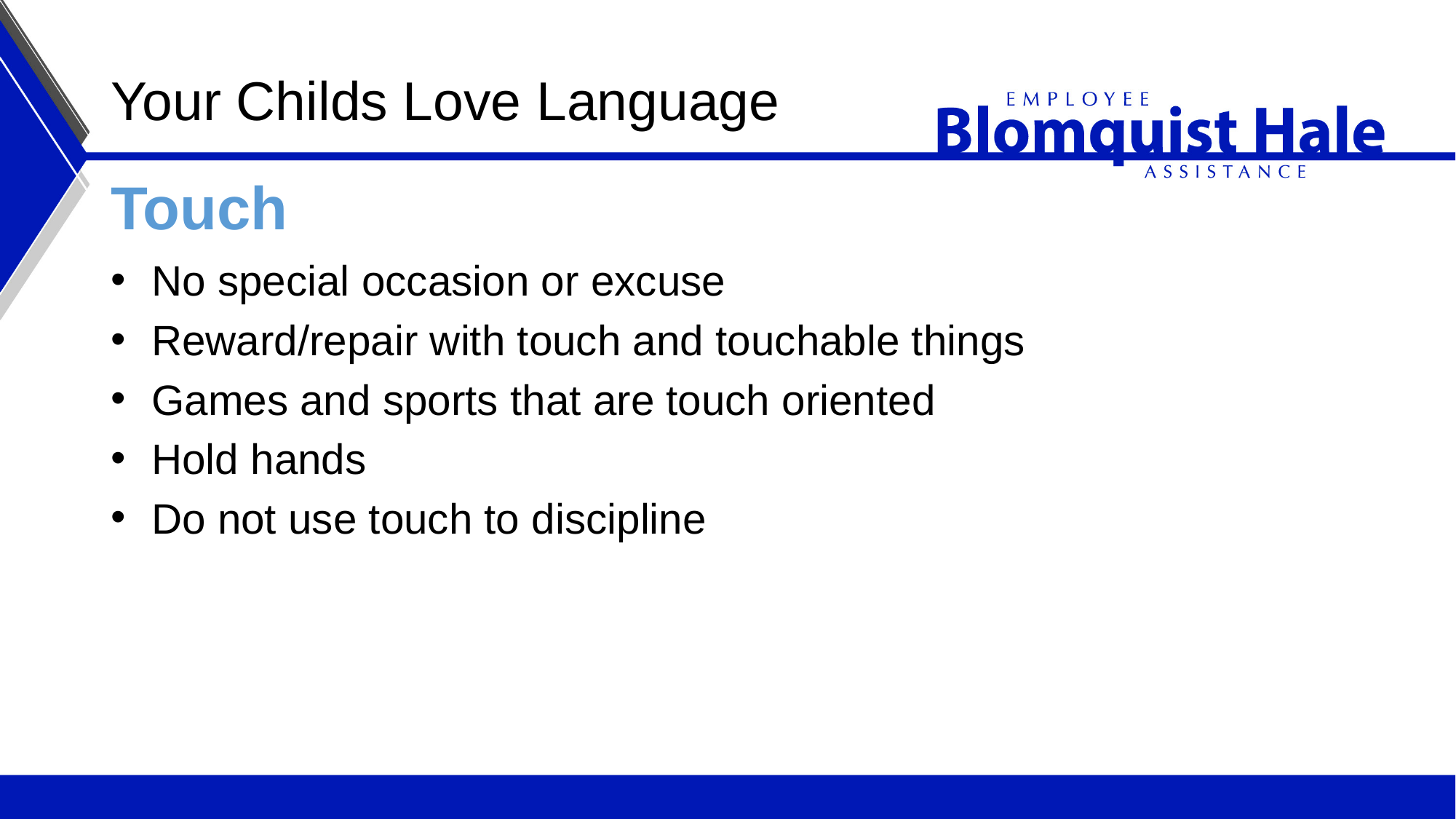

# Your Childs Love Language
Touch
No special occasion or excuse
Reward/repair with touch and touchable things
Games and sports that are touch oriented
Hold hands
Do not use touch to discipline